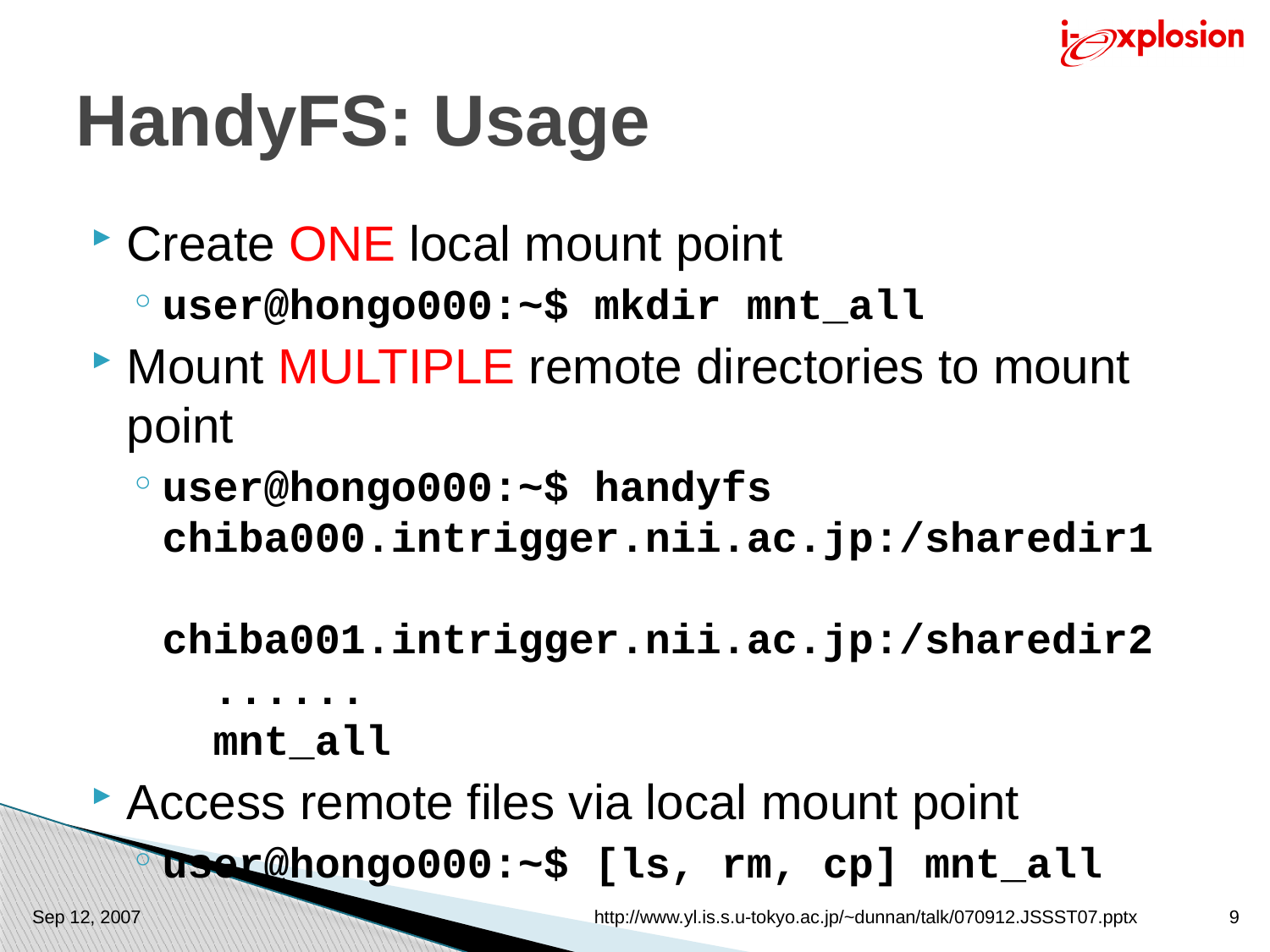

# HandyFS: Usage
Create ONE local mount point
user@hongo000:~$ mkdir mnt_all
Mount MULTIPLE remote directories to mount point
user@hongo000:~$ handyfs 		chiba000.intrigger.nii.ac.jp:/sharedir1 	chiba001.intrigger.nii.ac.jp:/sharedir2
  ......
  mnt_all
Access remote files via local mount point
user@hongo000:~$ [ls, rm, cp] mnt_all
Sep 12, 2007
http://www.yl.is.s.u-tokyo.ac.jp/~dunnan/talk/070912.JSSST07.pptx
9